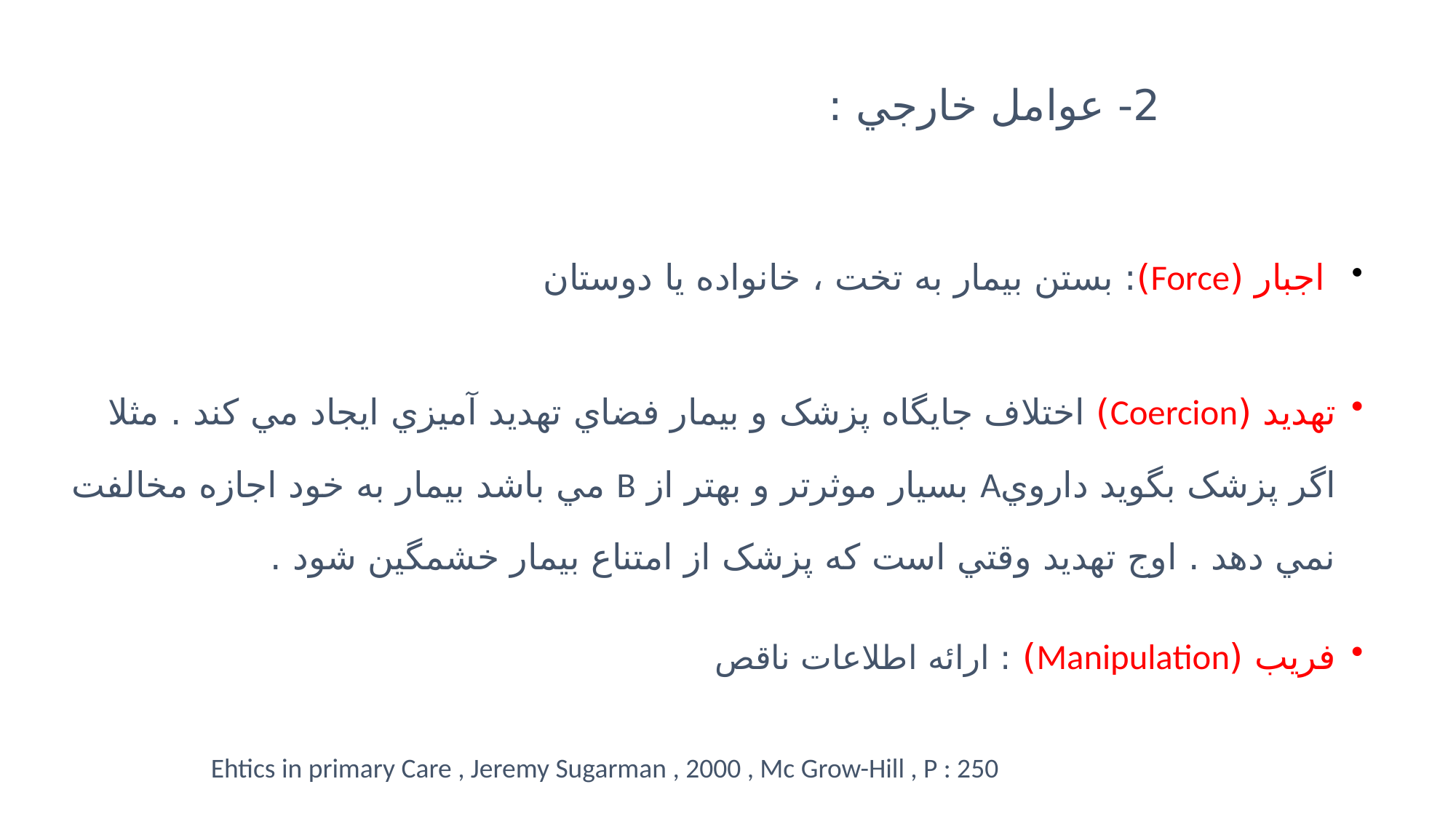

2- عوامل خارجي :

 اجبار (Force): بستن بيمار به تخت ، خانواده يا دوستان

تهديد (Coercion) اختلاف جايگاه پزشک و بيمار فضاي تهديد آميزي ايجاد مي کند . مثلا اگر پزشک بگويد دارويA بسيار موثرتر و بهتر از B مي باشد بيمار به خود اجازه مخالفت نمي دهد . اوج تهديد وقتي است که پزشک از امتناع بيمار خشمگين شود .

فريب (Manipulation) : ارائه اطلاعات ناقص
Ehtics in primary Care , Jeremy Sugarman , 2000 , Mc Grow-Hill , P : 250